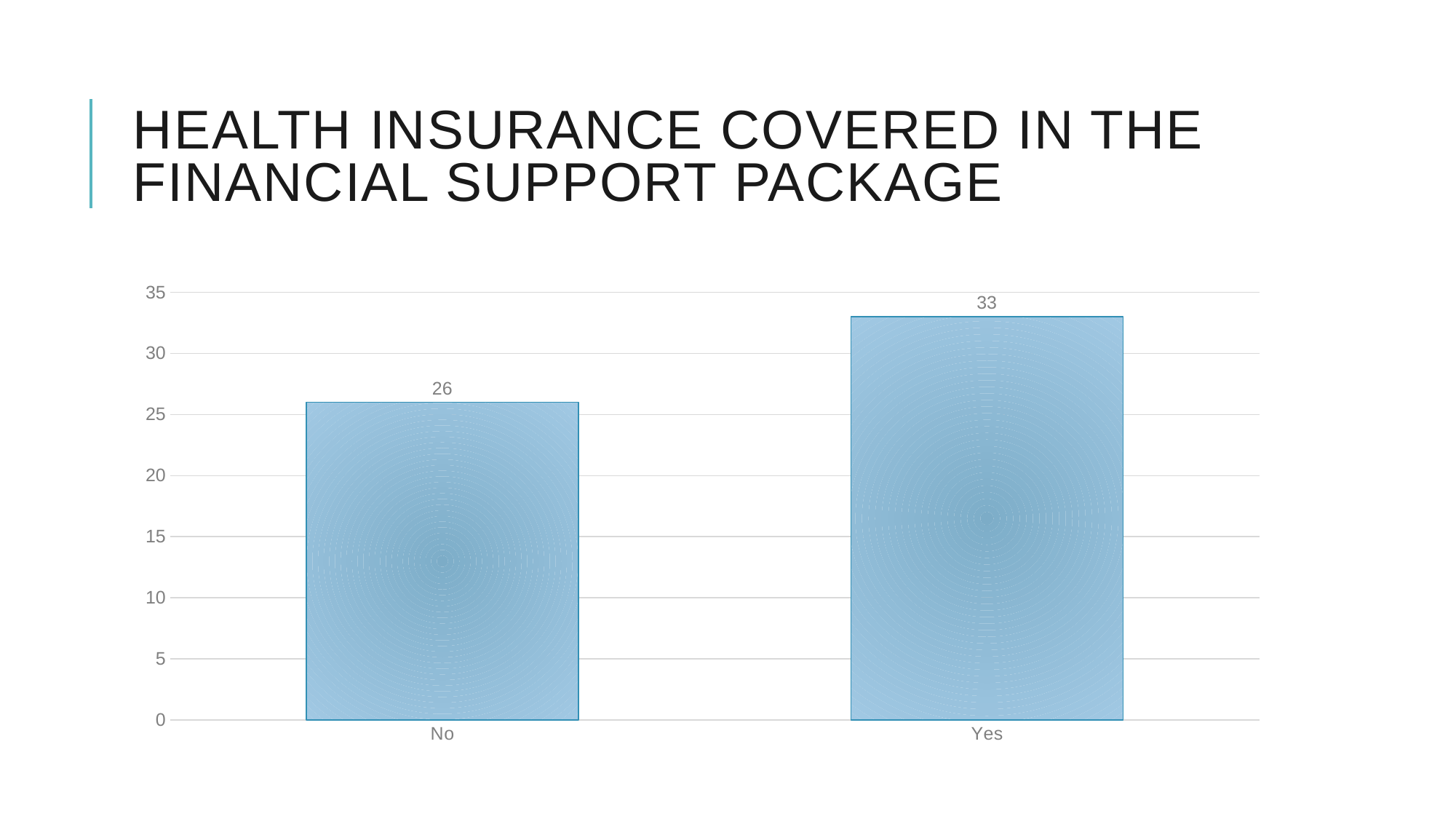

# Health insurance covered in the financial support package

### Chart

| Category |  |
|---|---|
| No | 26.0 |
| Yes | 33.0 |